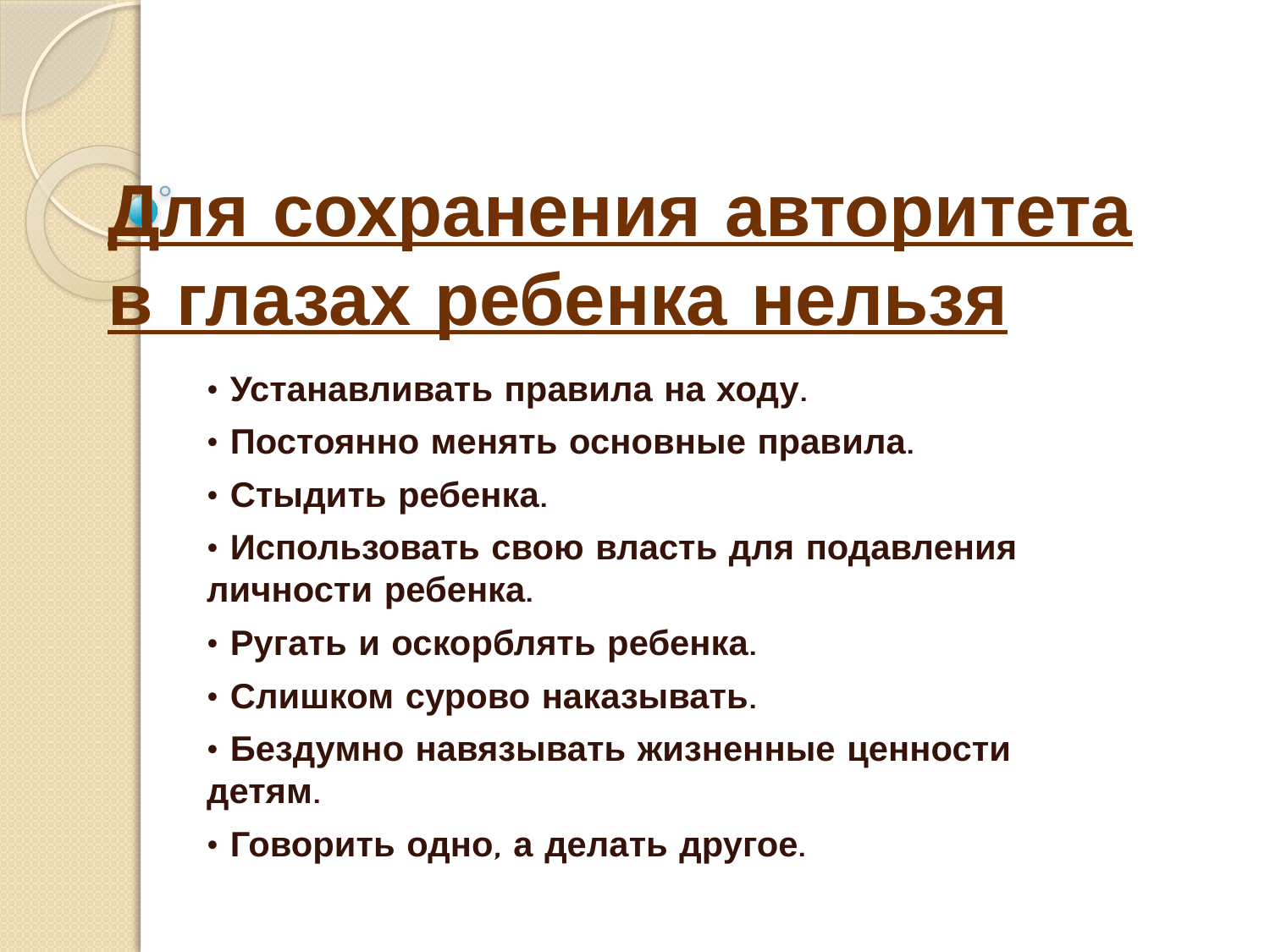

# Для сохранения авторитета в глазах ребенка нельзя
• Устанавливать правила на ходу.
• Постоянно менять основные правила.
• Стыдить ребенка.
• Использовать свою власть для подавления личности ребенка.
• Ругать и оскорблять ребенка.
• Слишком сурово наказывать.
• Бездумно навязывать жизненные ценности детям.
• Говорить одно, а делать другое.